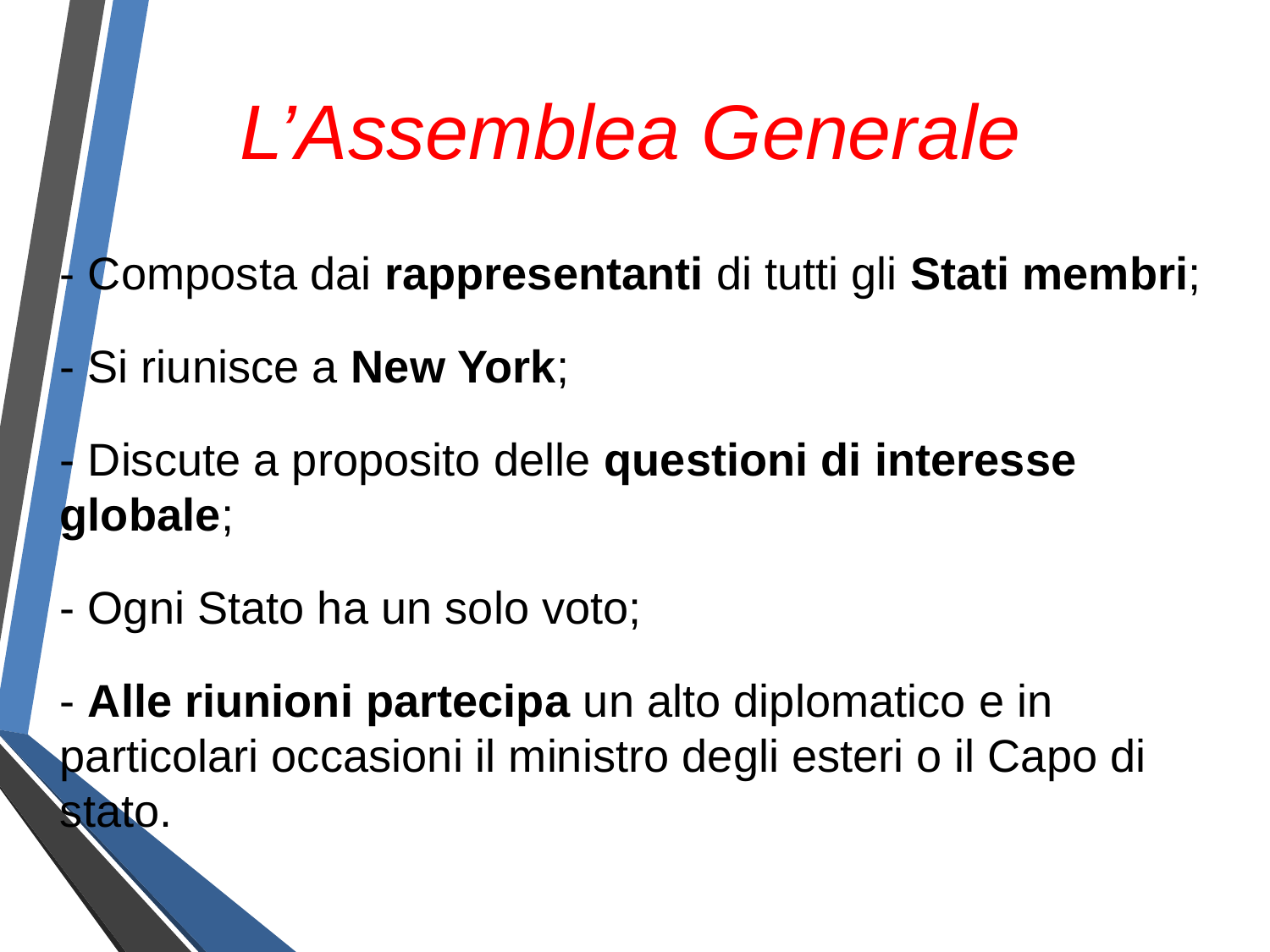

L’Assemblea Generale
- Composta dai rappresentanti di tutti gli Stati membri;

- Si riunisce a New York;

- Discute a proposito delle questioni di interesse globale;

- Ogni Stato ha un solo voto;

- Alle riunioni partecipa un alto diplomatico e in particolari occasioni il ministro degli esteri o il Capo di stato.